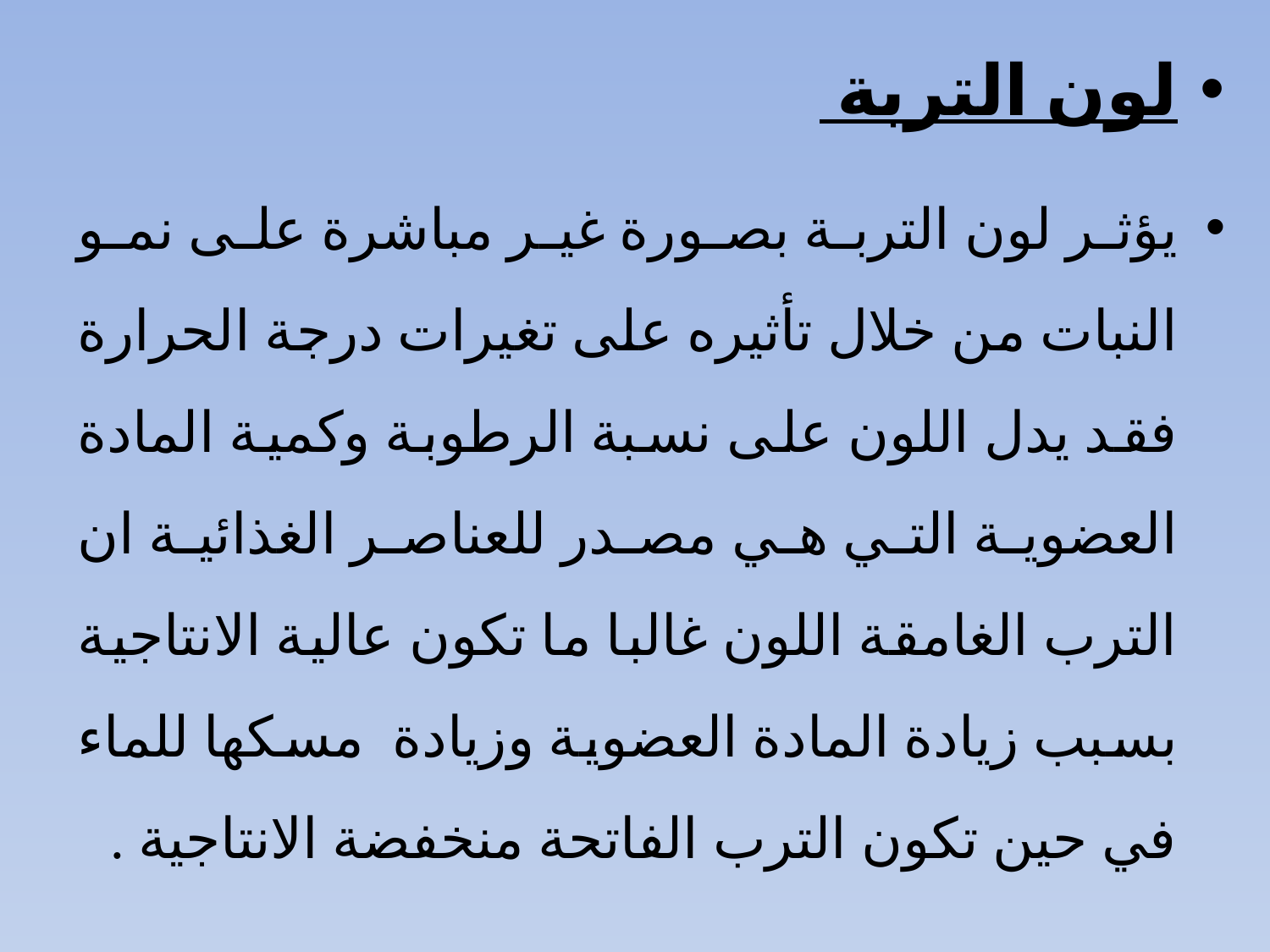

لون التربة
يؤثر لون التربة بصورة غير مباشرة على نمو النبات من خلال تأثيره على تغيرات درجة الحرارة فقد يدل اللون على نسبة الرطوبة وكمية المادة العضوية التي هي مصدر للعناصر الغذائية ان الترب الغامقة اللون غالبا ما تكون عالية الانتاجية بسبب زيادة المادة العضوية وزيادة  مسكها للماء في حين تكون الترب الفاتحة منخفضة الانتاجية .

#